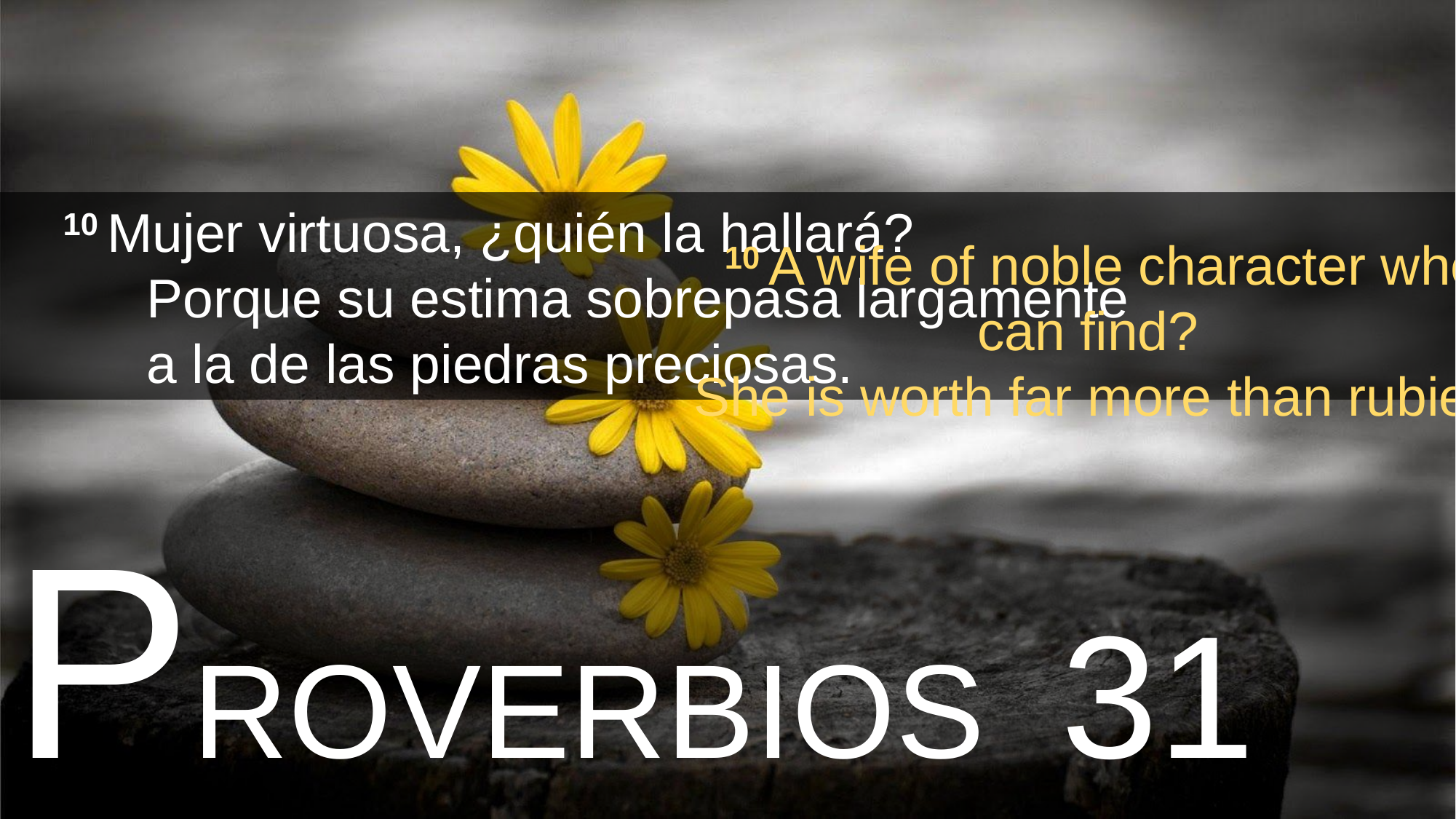

10 Mujer virtuosa, ¿quién la hallará?
         Porque su estima sobrepasa largamente
         a la de las piedras preciosas.
10 A wife of noble character who can find?
She is worth far more than rubies.
PROVERBIOS 31    PROVERBS 31